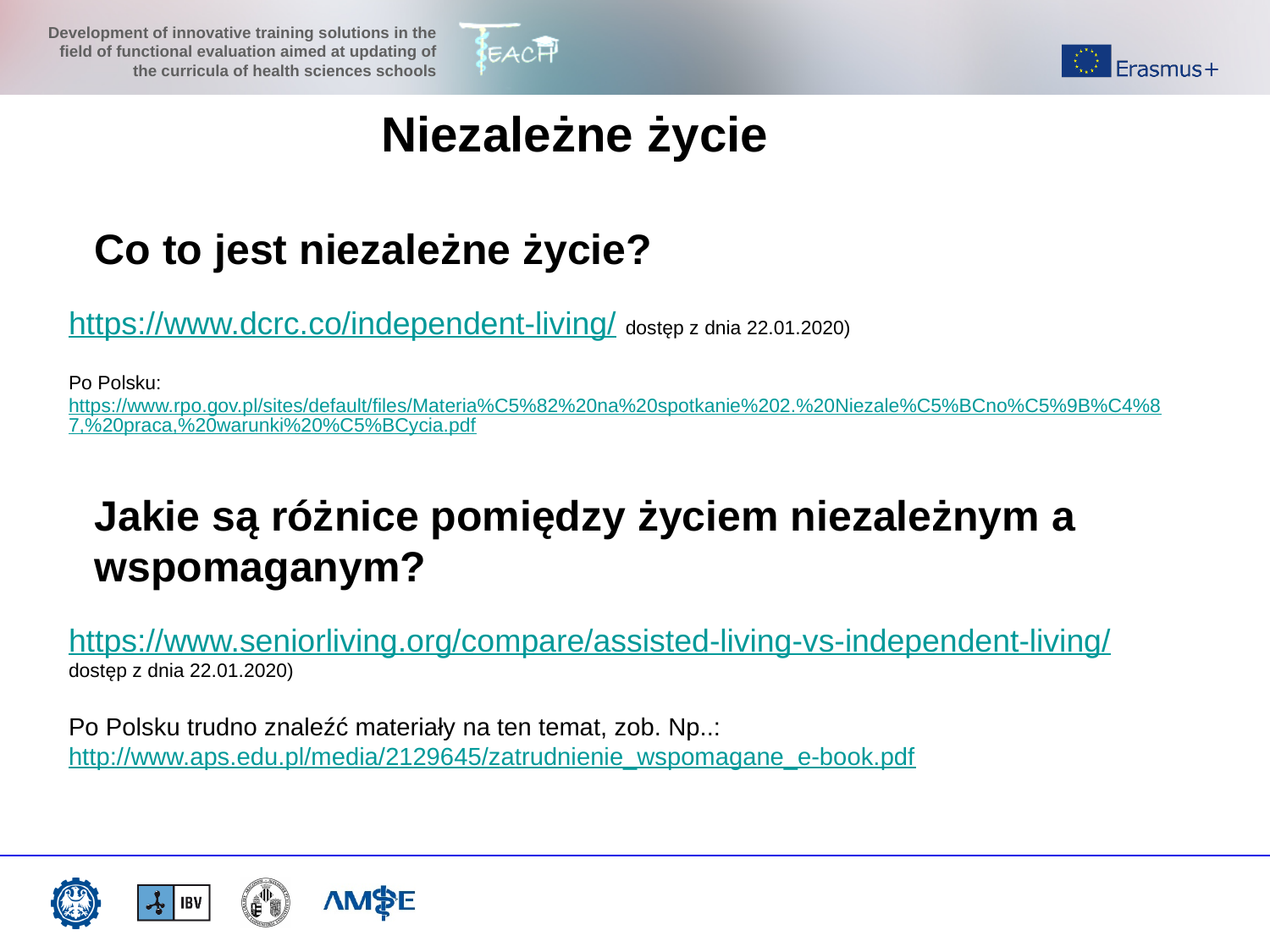

Niezależne życie
Co to jest niezależne życie?
https://www.dcrc.co/independent-living/ dostęp z dnia 22.01.2020)
Po Polsku: https://www.rpo.gov.pl/sites/default/files/Materia%C5%82%20na%20spotkanie%202.%20Niezale%C5%BCno%C5%9B%C4%87,%20praca,%20warunki%20%C5%BCycia.pdf
Jakie są różnice pomiędzy życiem niezależnym a wspomaganym?
https://www.seniorliving.org/compare/assisted-living-vs-independent-living/ dostęp z dnia 22.01.2020)
Po Polsku trudno znaleźć materiały na ten temat, zob. Np..: http://www.aps.edu.pl/media/2129645/zatrudnienie_wspomagane_e-book.pdf